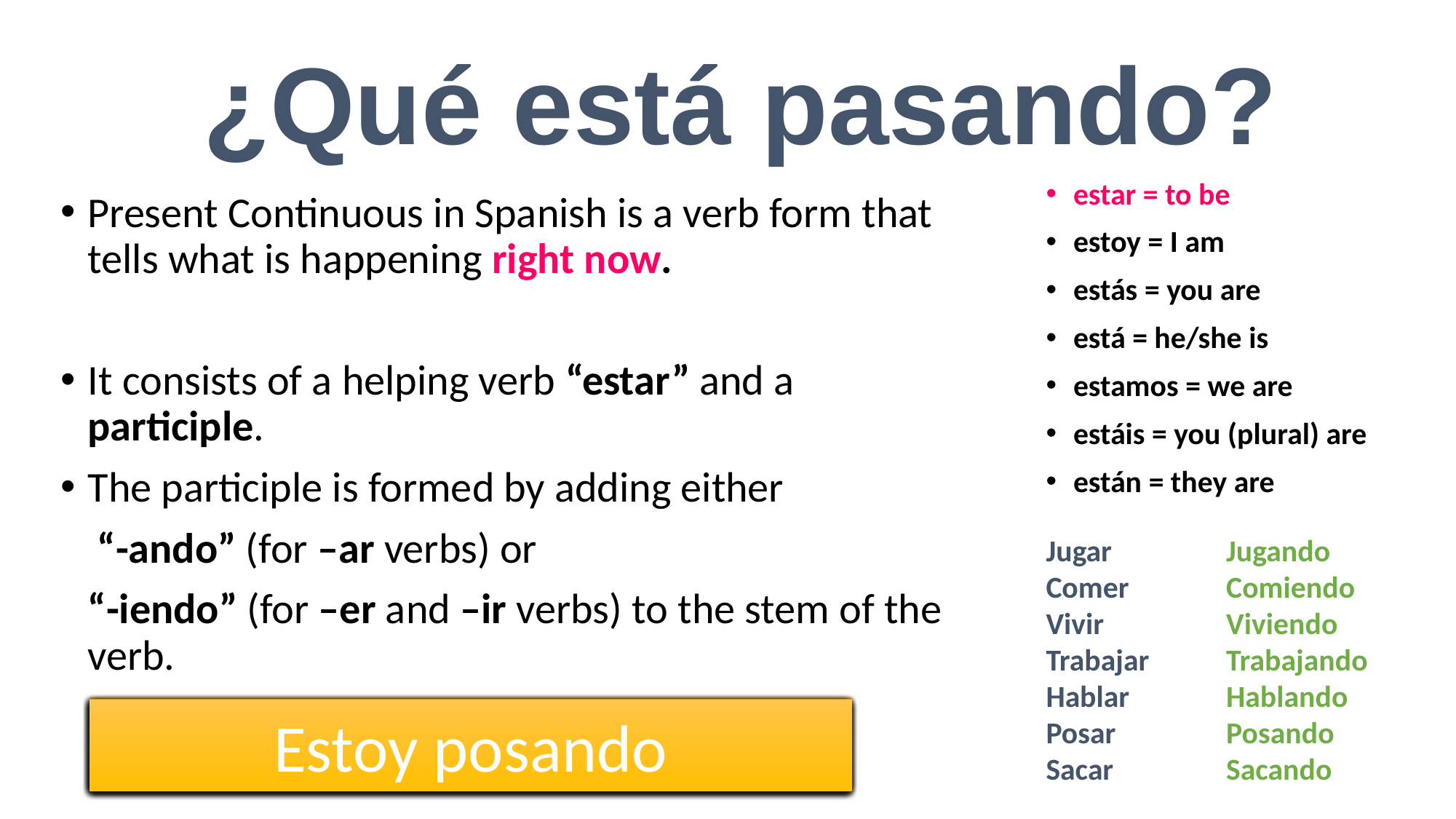

¿Qué está pasando?
estar = to be
estoy = I am
estás = you are
está = he/she is
estamos = we are
estáis = you (plural) are
están = they are

Present Continuous in Spanish is a verb form that tells what is happening right now.

It consists of a helping verb “estar” and a participle.
The participle is formed by adding either
	 “-ando” (for –ar verbs) or
	“-iendo” (for –er and –ir verbs) to the stem of the verb.

Jugando
Comiendo
Viviendo
Trabajando
Hablando
Posando
Sacando
Jugar
Comer
Vivir
Trabajar
Hablar
Posar
Sacar
He is working
Están comiendo
We are talking
Estamos hablando
They are eating
I am posing
Estoy posando
Está trabajando